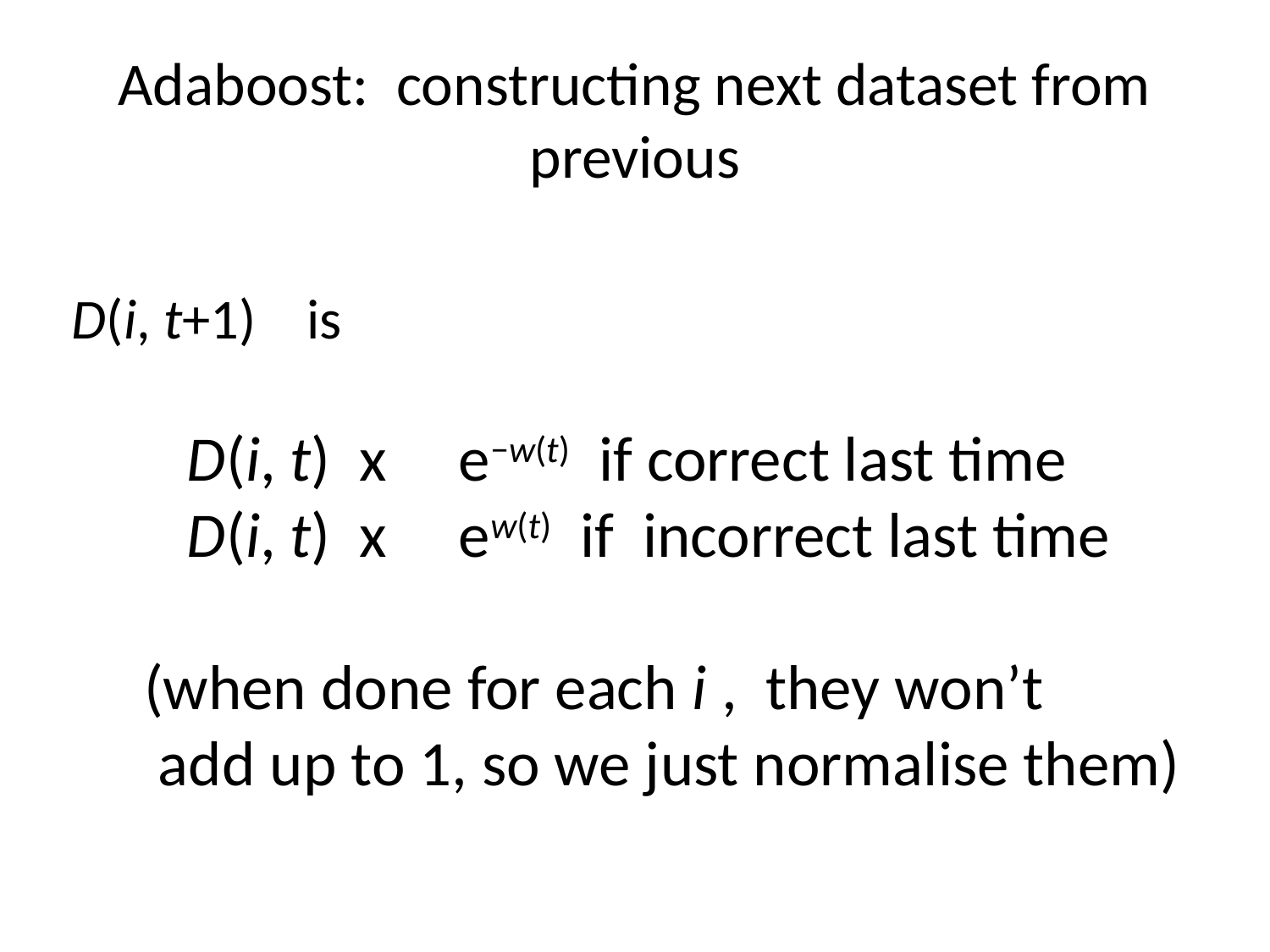

# Adaboost:  constructing next dataset from previous
D(i, t+1)    is

        D(i, t)  x     e−w(t)  if correct last time
        D(i, t)  x     ew(t)  if  incorrect last time

     (when done for each i ,  they won’t
      add up to 1, so we just normalise them)